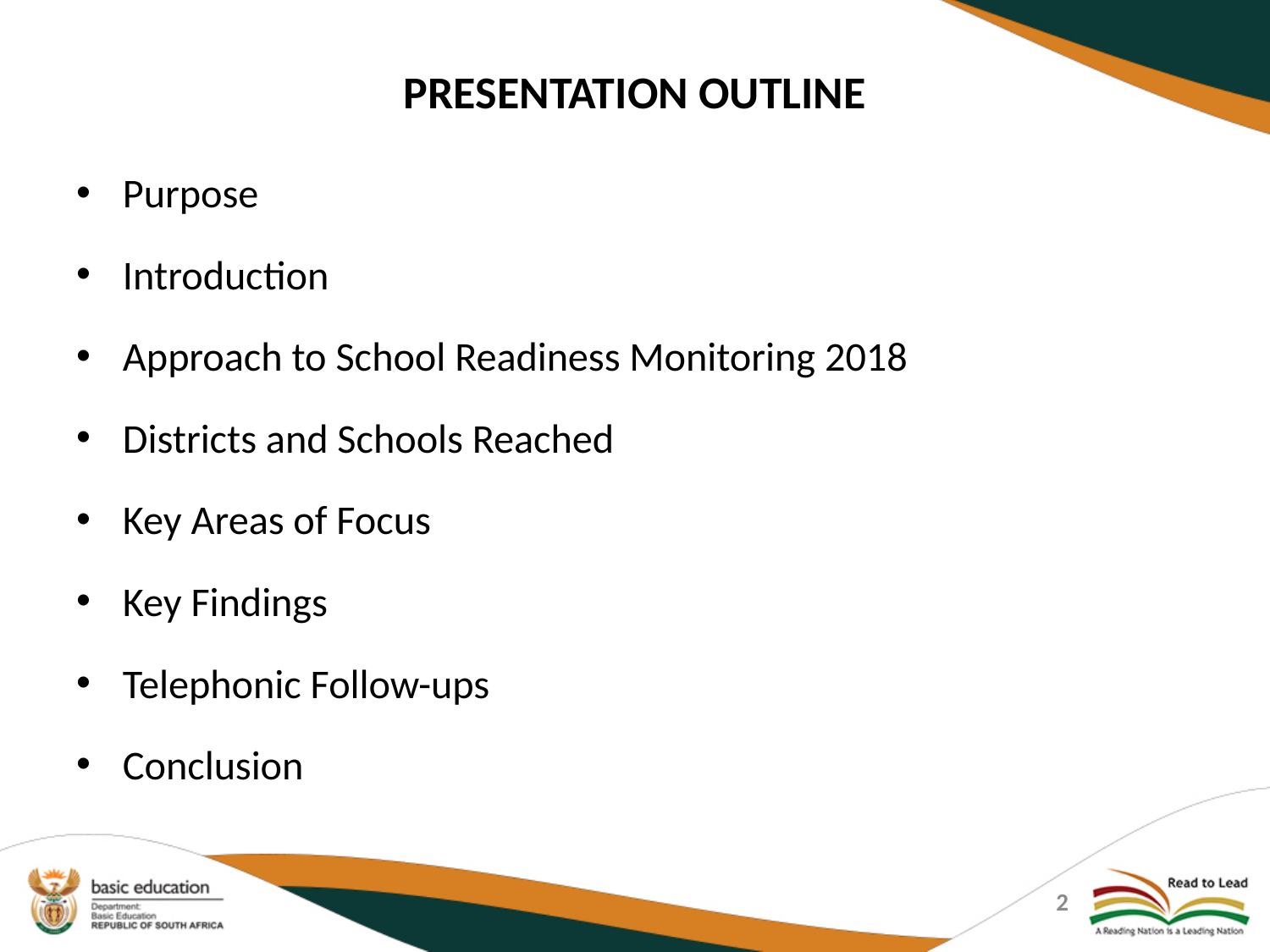

# PRESENTATION OUTLINE
Purpose
Introduction
Approach to School Readiness Monitoring 2018
Districts and Schools Reached
Key Areas of Focus
Key Findings
Telephonic Follow-ups
Conclusion

2